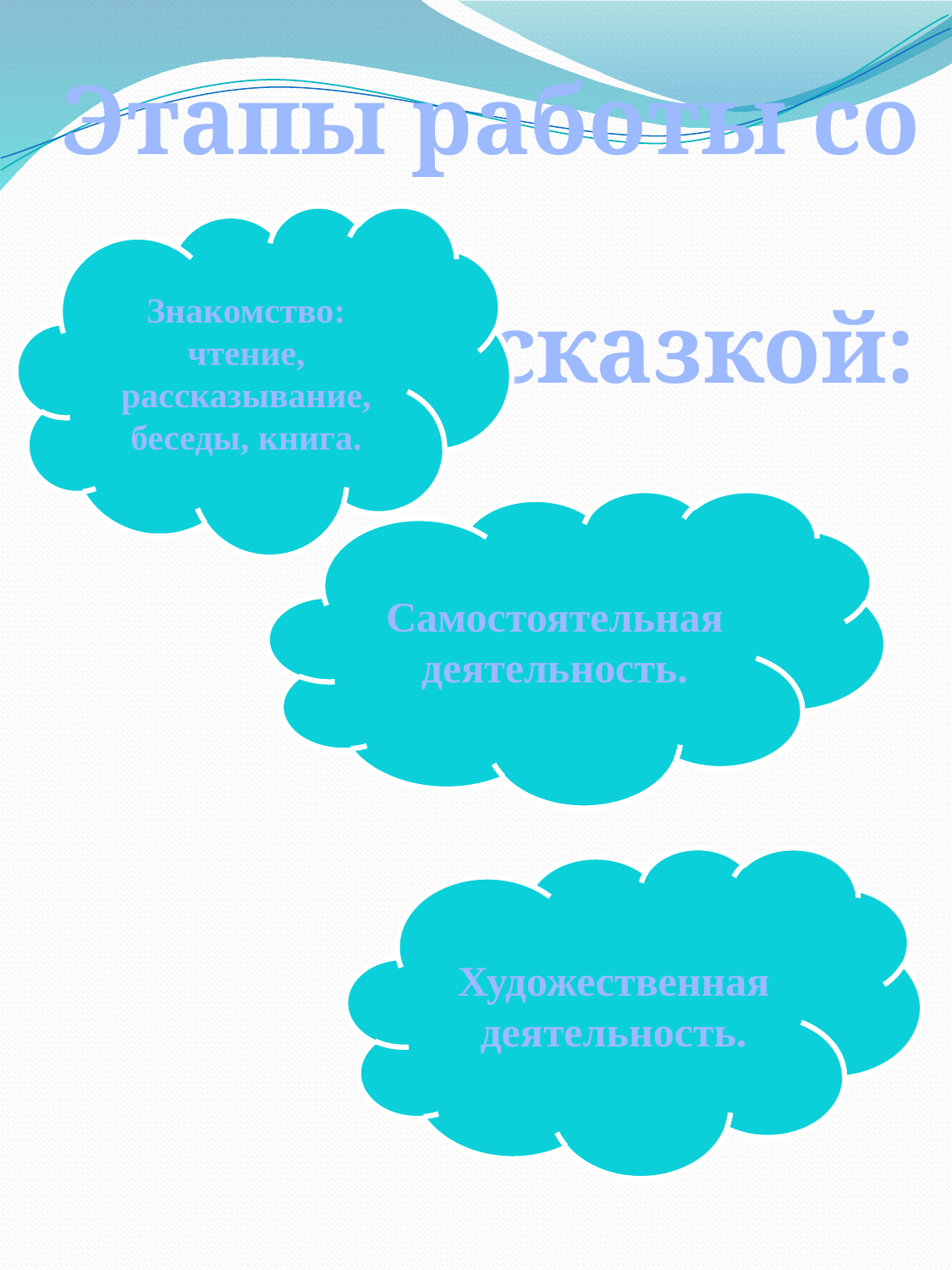

Этапы работы со
                 сказкой:
Знакомство:
чтение, рассказывание, беседы, книга.
Самостоятельная деятельность.
Художественная
деятельность.